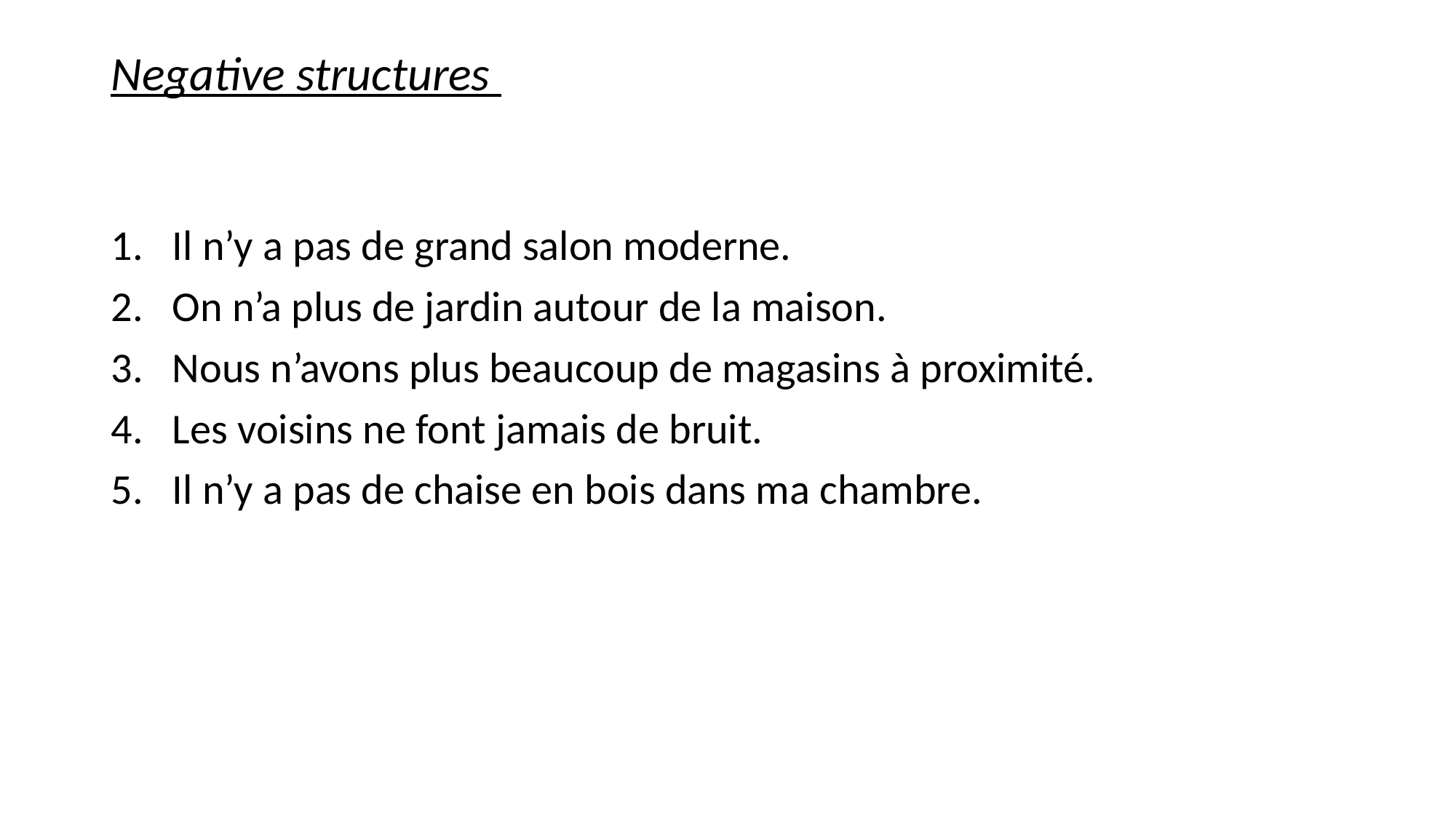

# Negative structures
Il n’y a pas de grand salon moderne.
On n’a plus de jardin autour de la maison.
Nous n’avons plus beaucoup de magasins à proximité.
Les voisins ne font jamais de bruit.
Il n’y a pas de chaise en bois dans ma chambre.